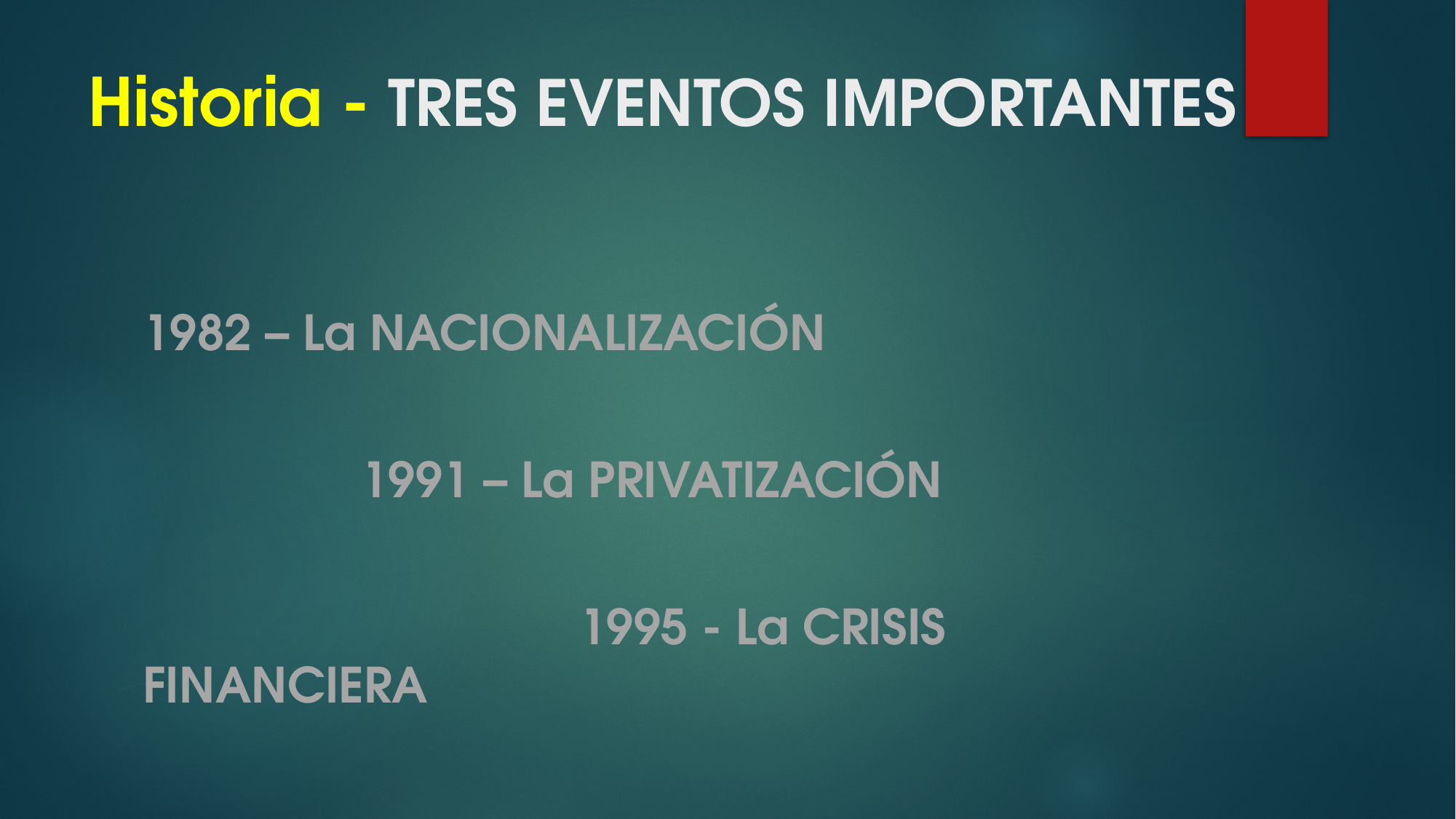

# Historia - TRES EVENTOS IMPORTANTES

1982 – La NACIONALIZACIÓN

		1991 – La PRIVATIZACIÓN

				1995 - La CRISIS FINANCIERA